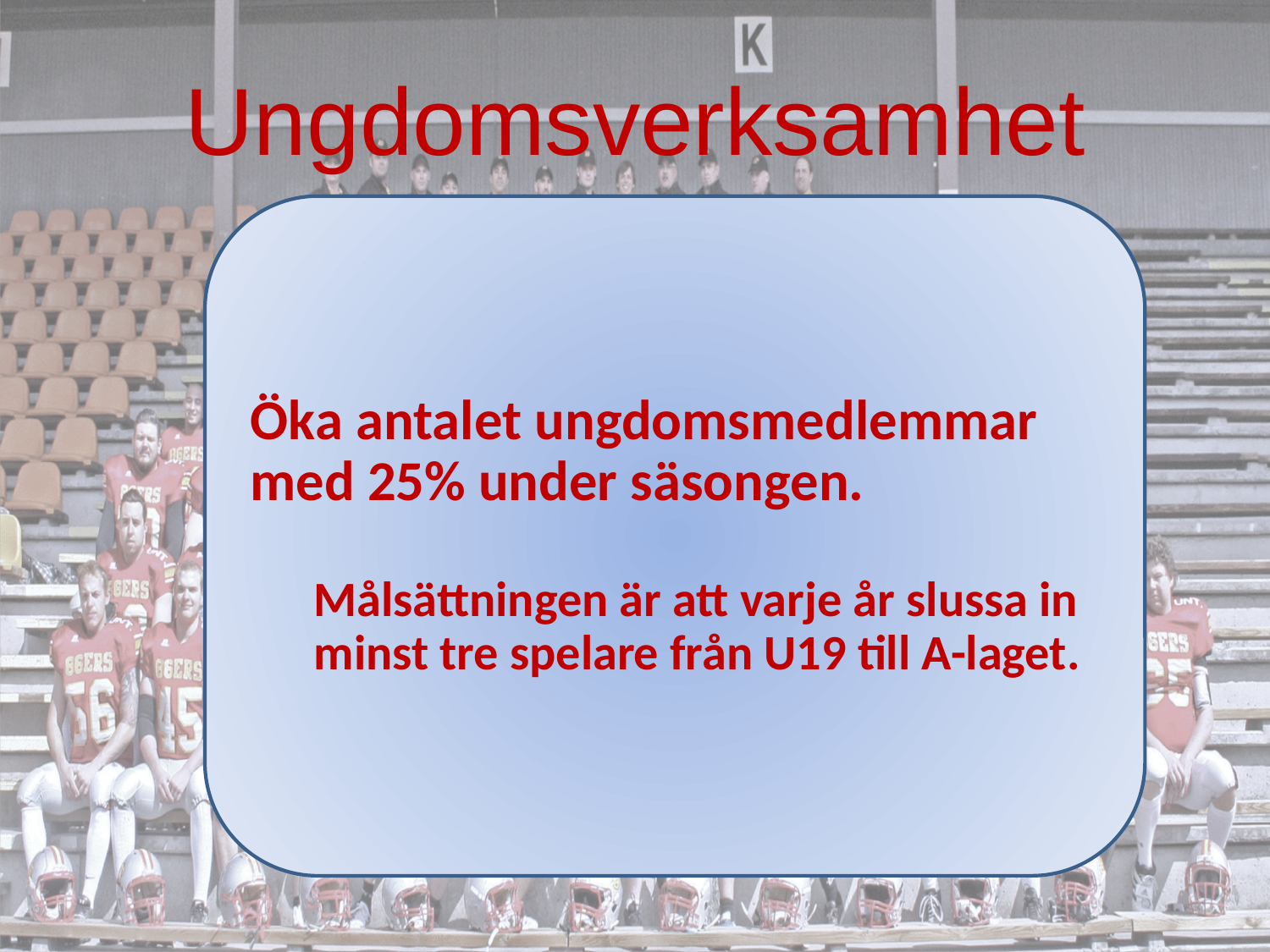

# Ungdomsverksamhet

Öka antalet ungdomsmedlemmar med 25% under säsongen.

Målsättningen är att varje år slussa in minst tre spelare från U19 till A-laget.